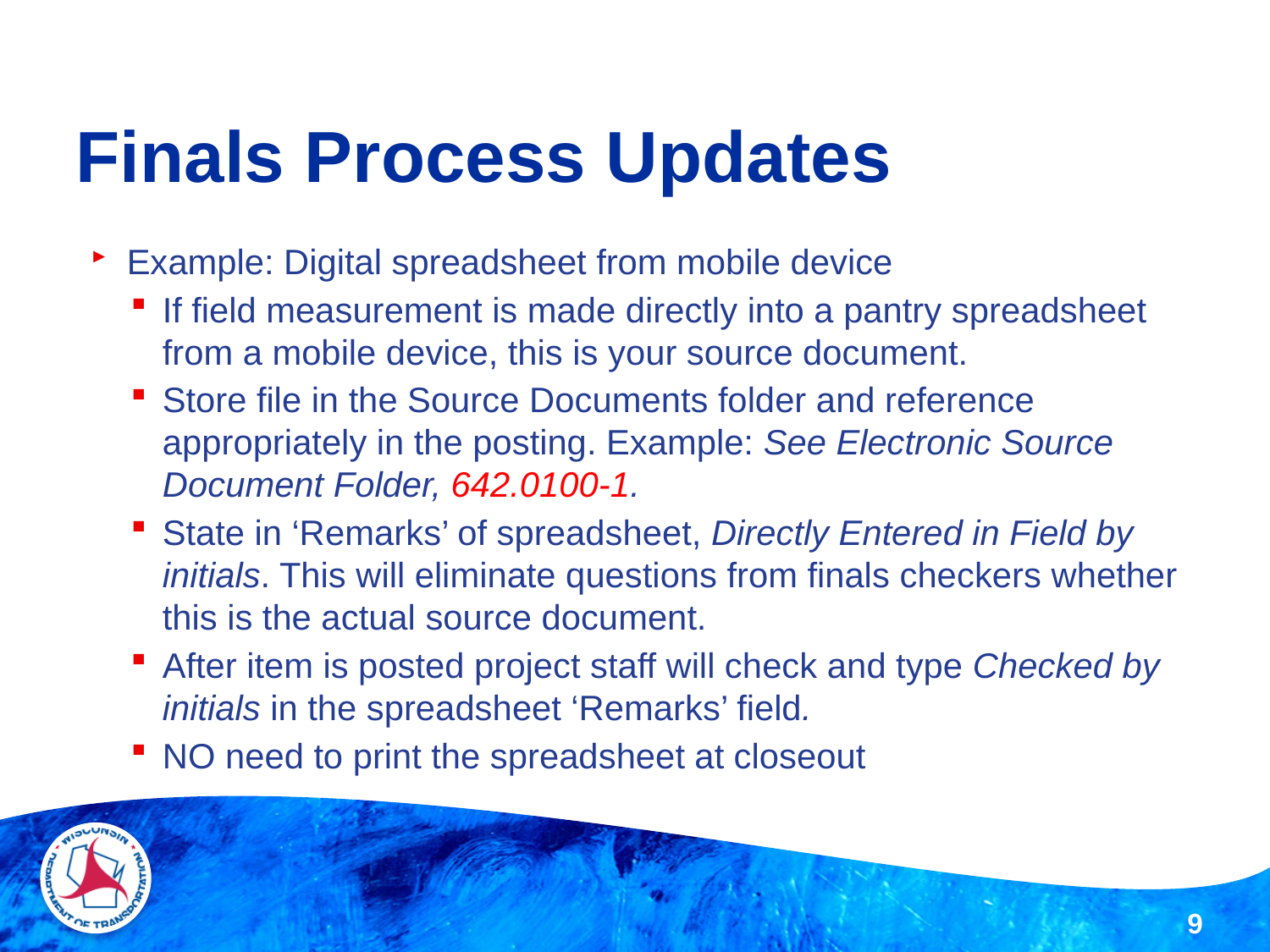

# Finals Process Updates
Example: Digital spreadsheet from mobile device
If field measurement is made directly into a pantry spreadsheet from a mobile device, this is your source document.
Store file in the Source Documents folder and reference appropriately in the posting. Example: See Electronic Source Document Folder, 642.0100-1.
State in ‘Remarks’ of spreadsheet, Directly Entered in Field by initials. This will eliminate questions from finals checkers whether this is the actual source document.
After item is posted project staff will check and type Checked by initials in the spreadsheet ‘Remarks’ field.
NO need to print the spreadsheet at closeout

9